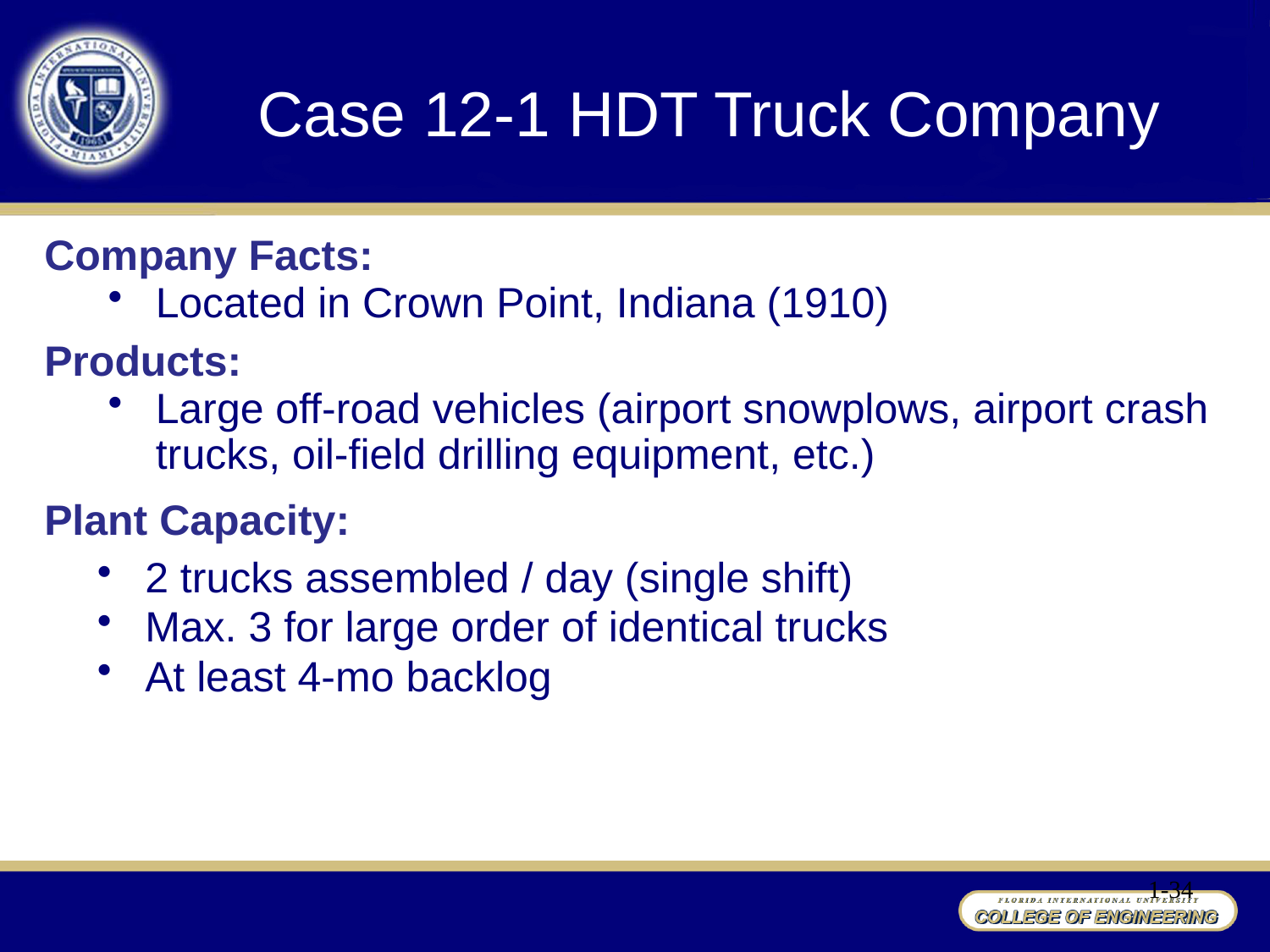

Case 12-1 HDT Truck Company
Company Facts:
Located in Crown Point, Indiana (1910)
Products:
Large off-road vehicles (airport snowplows, airport crash trucks, oil-field drilling equipment, etc.)
Plant Capacity:
2 trucks assembled / day (single shift)
Max. 3 for large order of identical trucks
At least 4-mo backlog

1-34